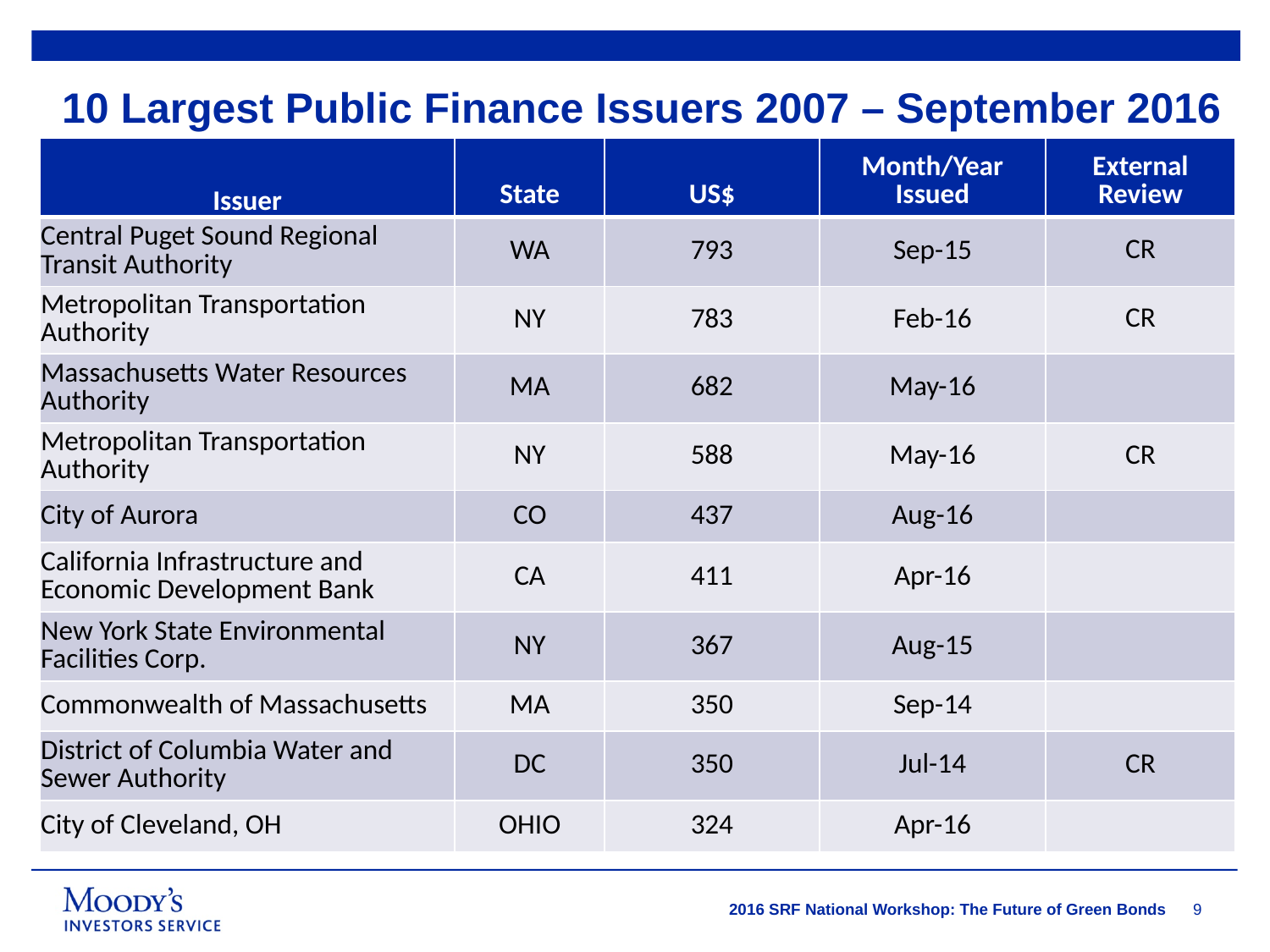

# 10 Largest Public Finance Issuers 2007 – September 2016
| Issuer | State | US$ | Month/Year Issued | External Review |
| --- | --- | --- | --- | --- |
| Central Puget Sound Regional Transit Authority | WA | 793 | Sep-15 | CR |
| Metropolitan Transportation Authority | NY | 783 | Feb-16 | CR |
| Massachusetts Water Resources Authority | MA | 682 | May-16 |  |
| Metropolitan Transportation Authority | NY | 588 | May-16 | CR |
| City of Aurora | CO | 437 | Aug-16 |  |
| California Infrastructure and Economic Development Bank | CA | 411 | Apr-16 |  |
| New York State Environmental Facilities Corp. | NY | 367 | Aug-15 |  |
| Commonwealth of Massachusetts | MA | 350 | Sep-14 |  |
| District of Columbia Water and Sewer Authority | DC | 350 | Jul-14 | CR |
| City of Cleveland, OH | OHIO | 324 | Apr-16 |  |
9